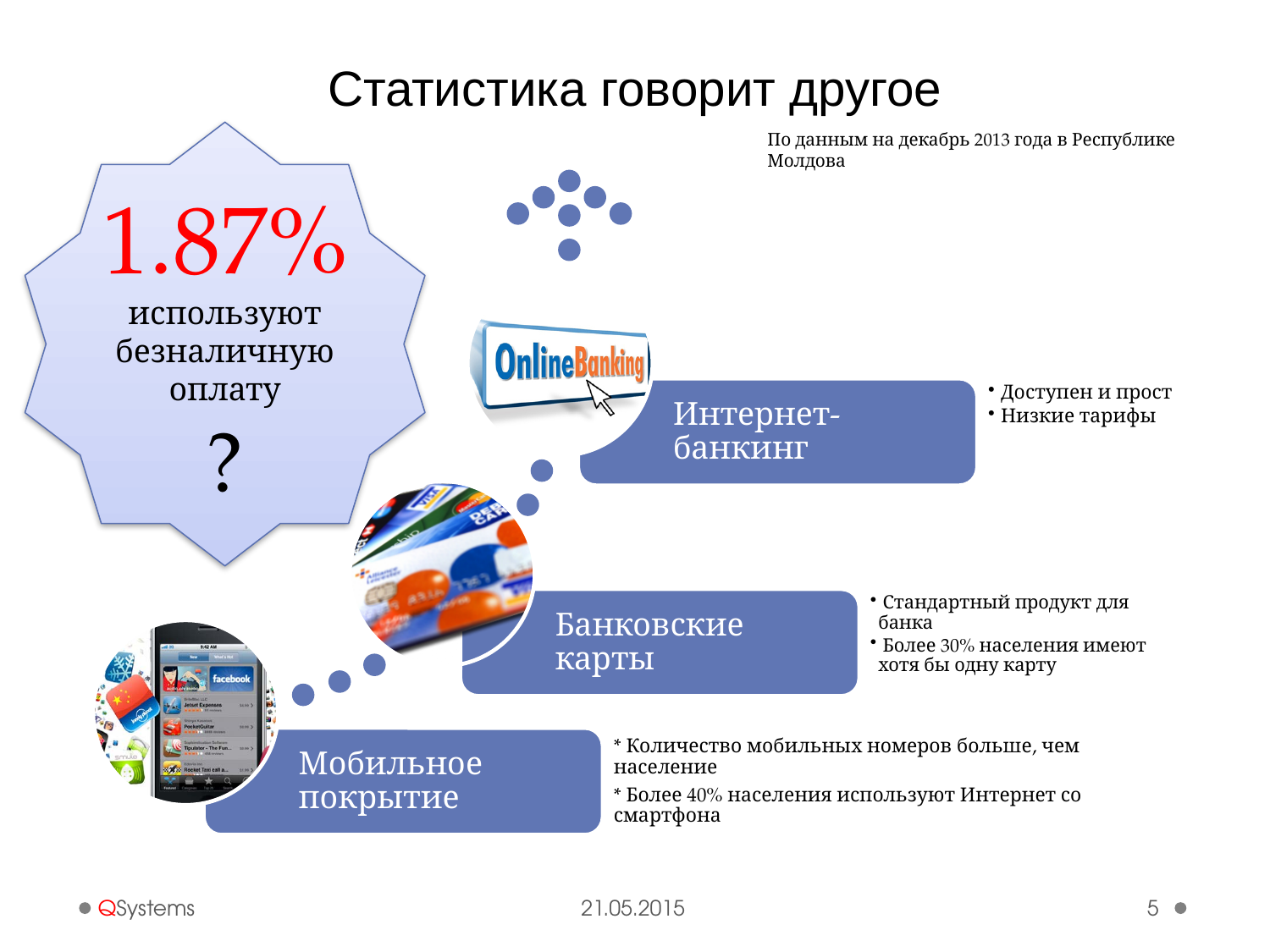

# Статистика говорит другое
1.87% используют безналичную оплату
?
По данным на декабрь 2013 года в Республике Молдова
Мобильное покрытие
* Количество мобильных номеров больше, чем население
* Более 40% населения используют Интернет со смартфона
Банковские карты
 Стандартный продукт для банка
 Более 30% населения имеют хотя бы одну карту
Интернет-банкинг
 Доступен и прост
 Низкие тарифы
QSystems
21.05.2015
5